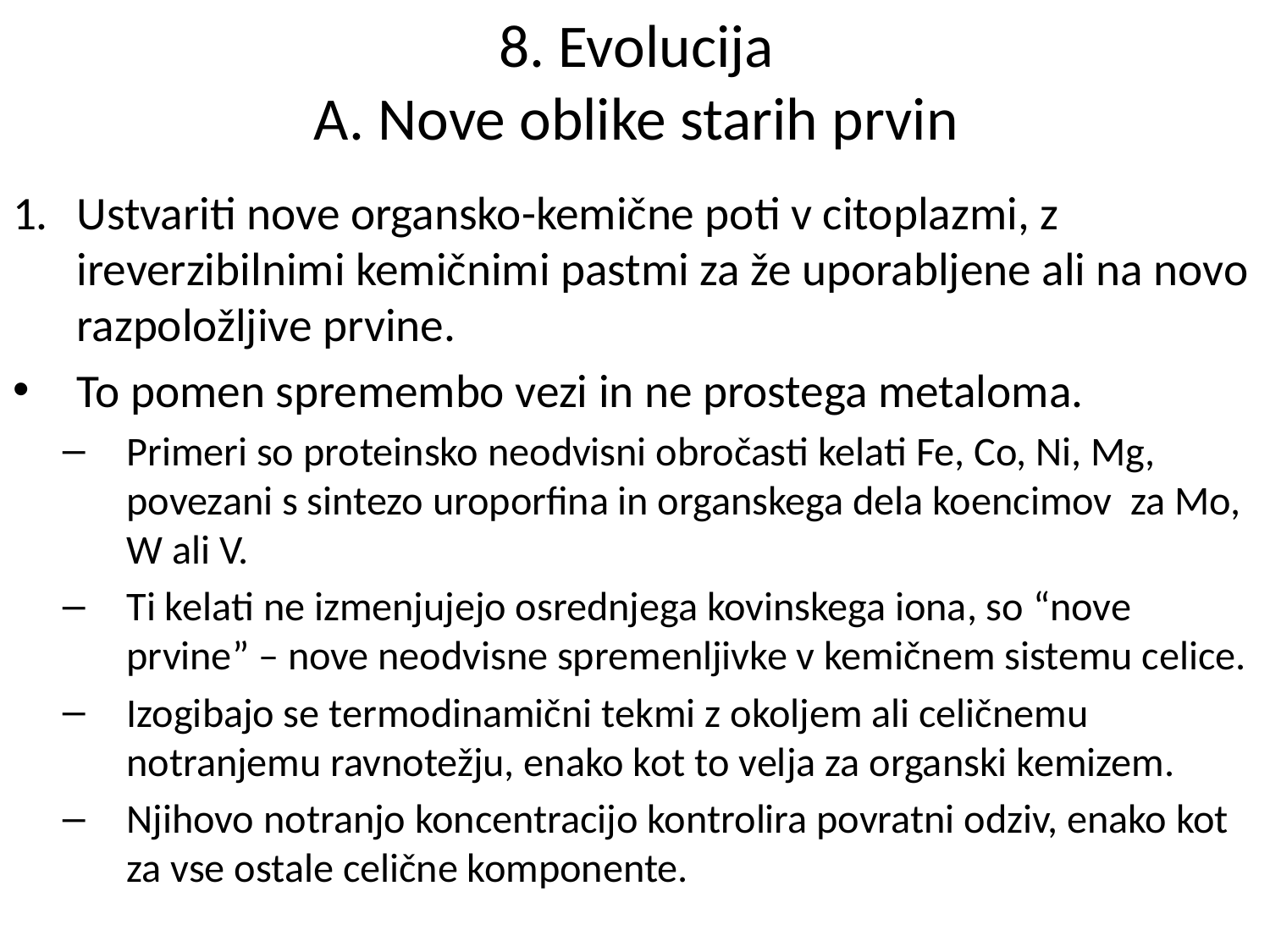

# 8. Evolucija A. Nove oblike starih prvin
Ustvariti nove organsko-kemične poti v citoplazmi, z ireverzibilnimi kemičnimi pastmi za že uporabljene ali na novo razpoložljive prvine.
To pomen spremembo vezi in ne prostega metaloma.
Primeri so proteinsko neodvisni obročasti kelati Fe, Co, Ni, Mg, povezani s sintezo uroporfina in organskega dela koencimov  za Mo, W ali V.
Ti kelati ne izmenjujejo osrednjega kovinskega iona, so “nove prvine” – nove neodvisne spremenljivke v kemičnem sistemu celice.
Izogibajo se termodinamični tekmi z okoljem ali celičnemu notranjemu ravnotežju, enako kot to velja za organski kemizem.
Njihovo notranjo koncentracijo kontrolira povratni odziv, enako kot za vse ostale celične komponente.